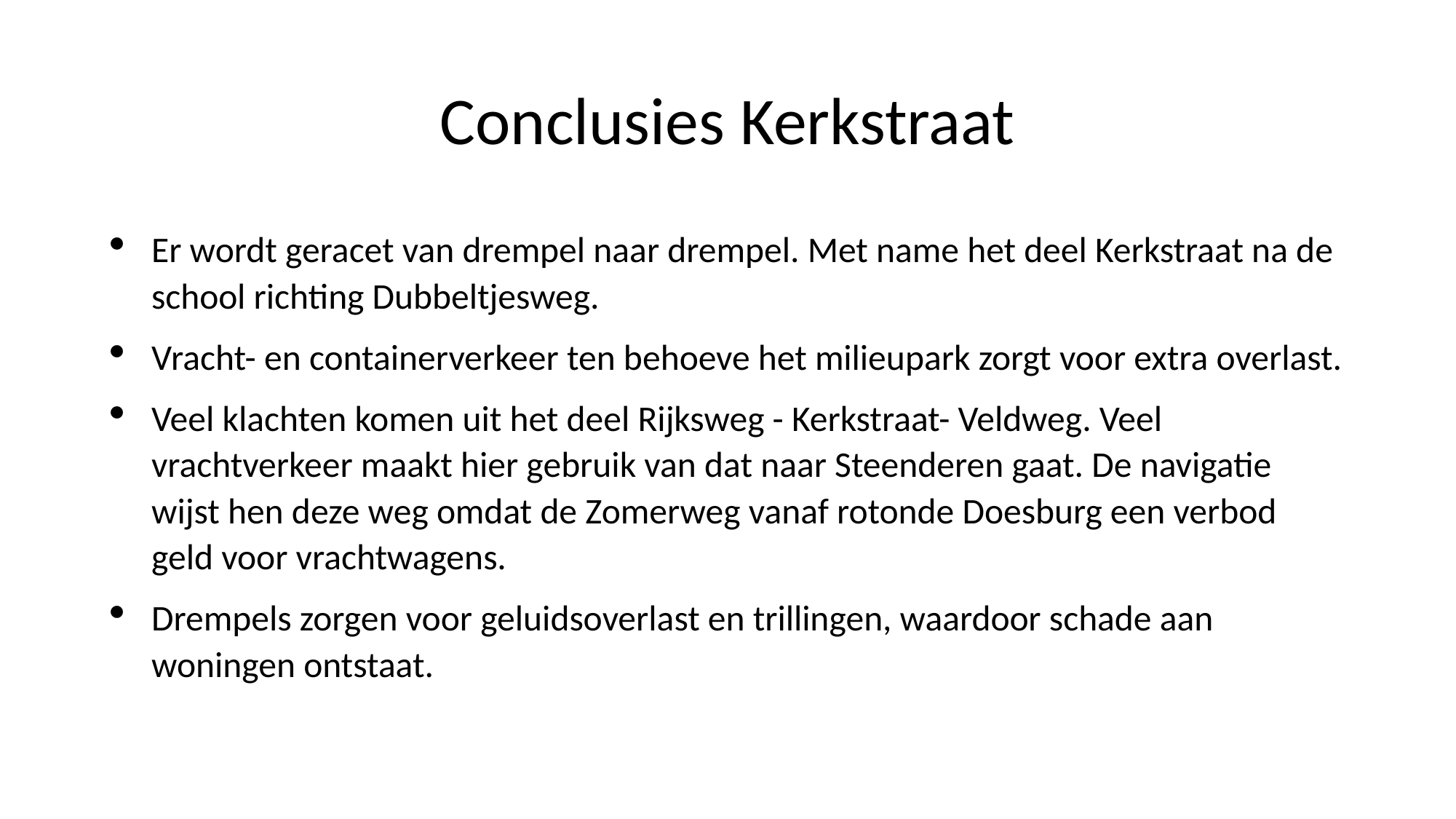

# Conclusies Kerkstraat
Er wordt geracet van drempel naar drempel. Met name het deel Kerkstraat na de school richting Dubbeltjesweg.
Vracht- en containerverkeer ten behoeve het milieupark zorgt voor extra overlast.
Veel klachten komen uit het deel Rijksweg - Kerkstraat- Veldweg. Veel vrachtverkeer maakt hier gebruik van dat naar Steenderen gaat. De navigatie wijst hen deze weg omdat de Zomerweg vanaf rotonde Doesburg een verbod geld voor vrachtwagens.
Drempels zorgen voor geluidsoverlast en trillingen, waardoor schade aan woningen ontstaat.